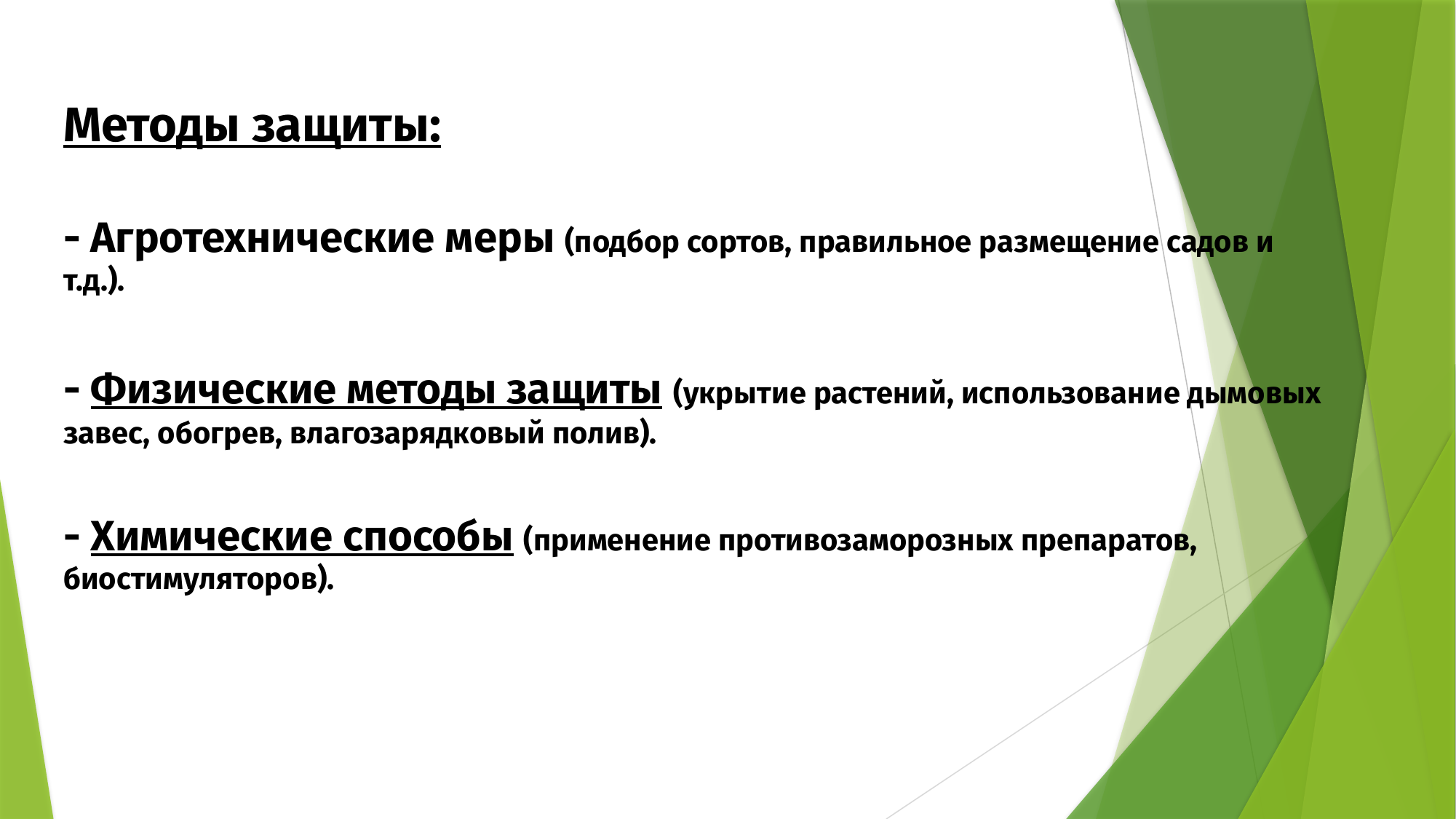

# Методы защиты: - Агротехнические меры (подбор сортов, правильное размещение садов и т.д.). - Физические методы защиты (укрытие растений, использование дымовых завес, обогрев, влагозарядковый полив). - Химические способы (применение противозаморозных препаратов, биостимуляторов).